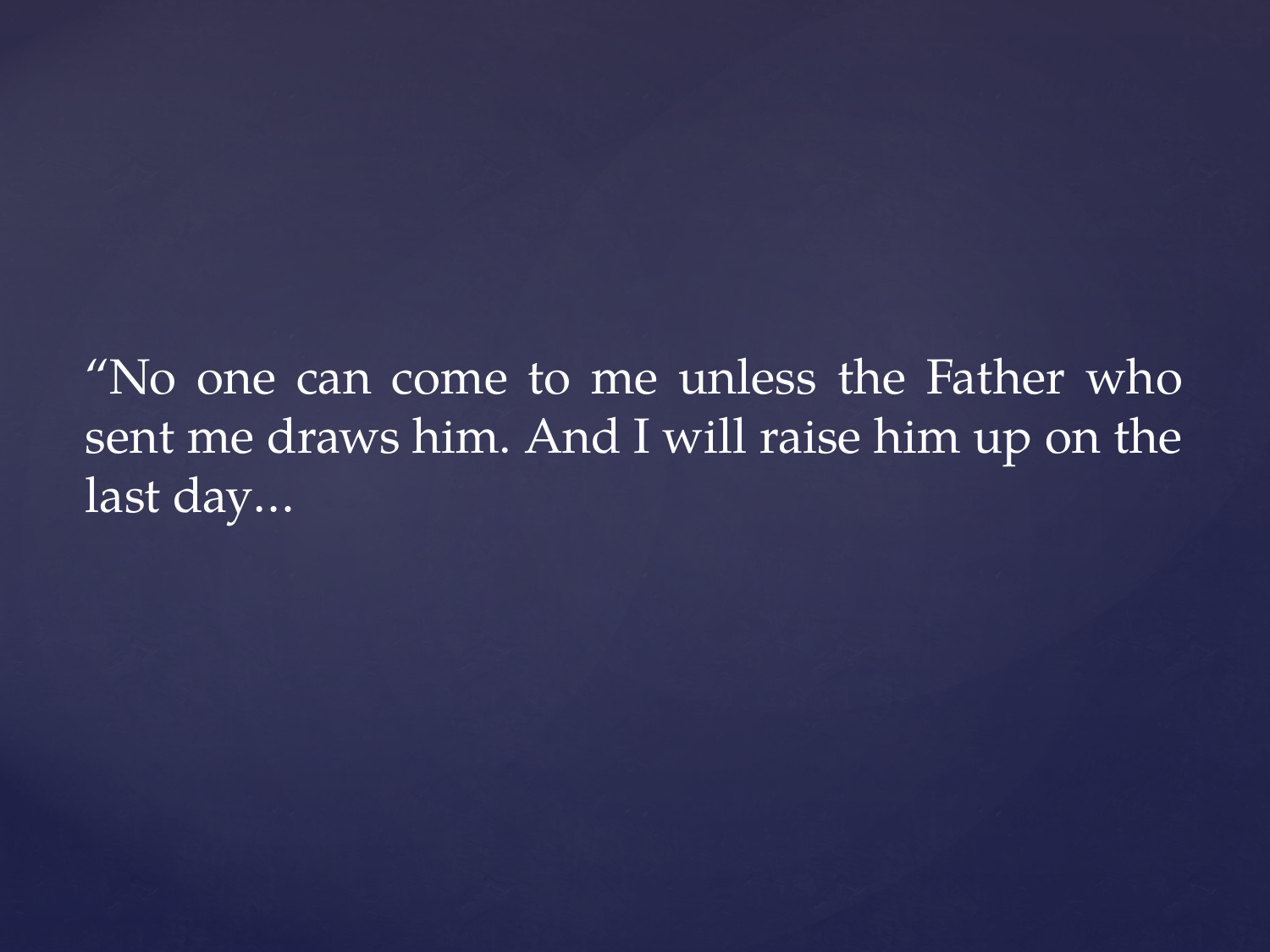

“No one can come to me unless the Father who sent me draws him. And I will raise him up on the last day…